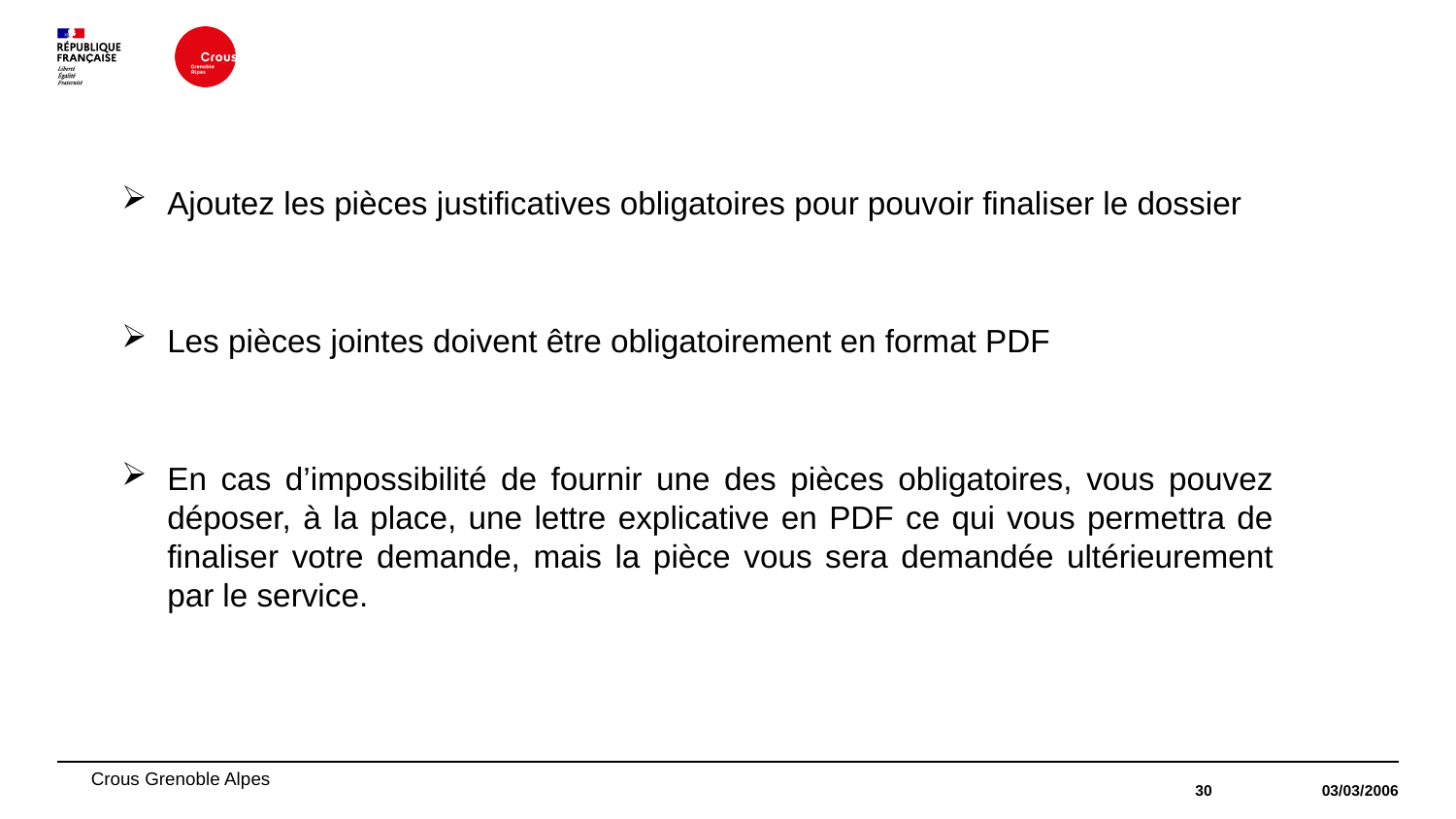

Ajoutez les pièces justificatives obligatoires pour pouvoir finaliser le dossier
Les pièces jointes doivent être obligatoirement en format PDF
En cas d’impossibilité de fournir une des pièces obligatoires, vous pouvez déposer, à la place, une lettre explicative en PDF ce qui vous permettra de finaliser votre demande, mais la pièce vous sera demandée ultérieurement par le service.
Crous Grenoble Alpes
30
03/03/2006